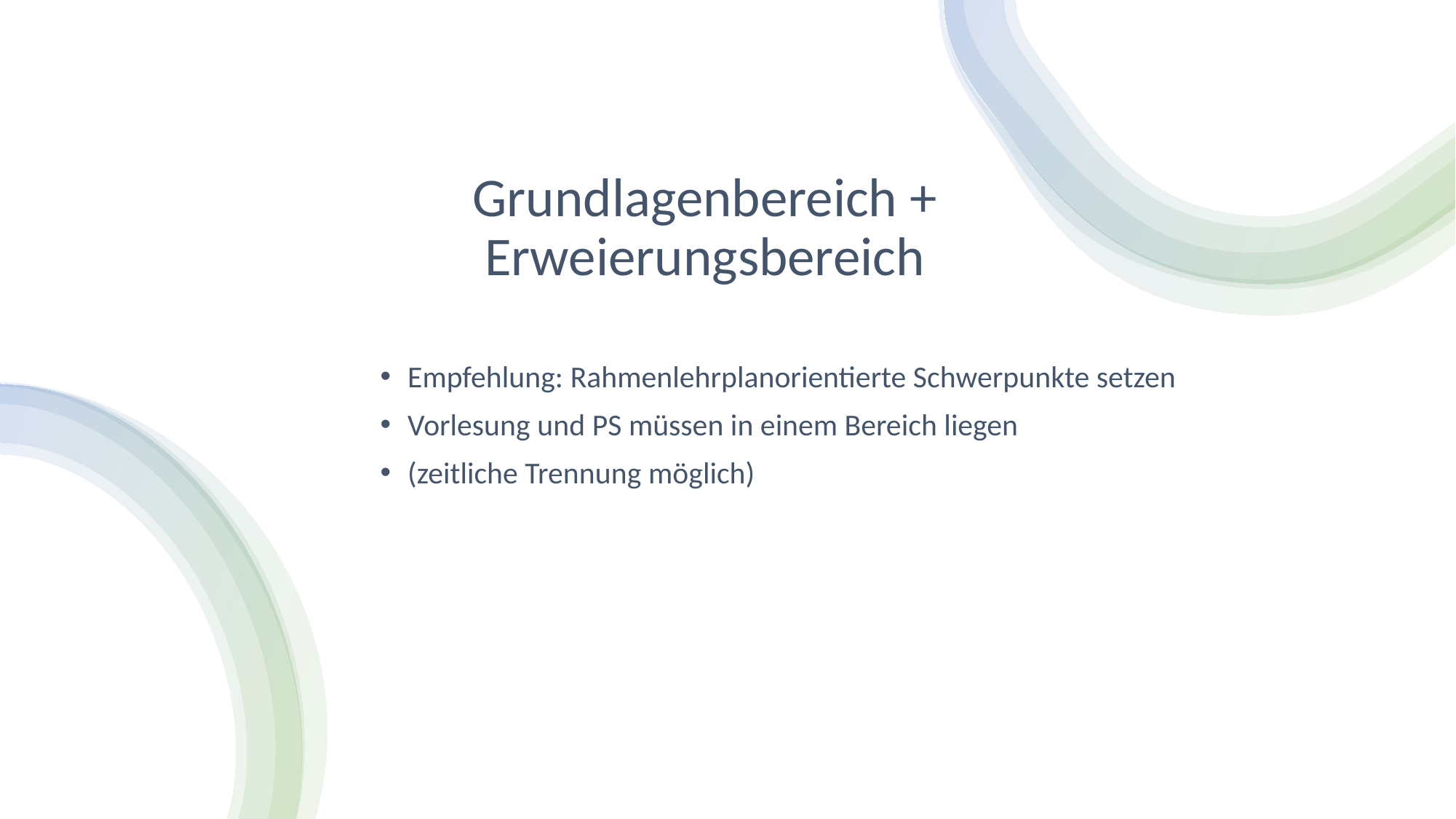

# Grundlagenbereich + Erweierungsbereich
Empfehlung: Rahmenlehrplanorientierte Schwerpunkte setzen
Vorlesung und PS müssen in einem Bereich liegen
(zeitliche Trennung möglich)